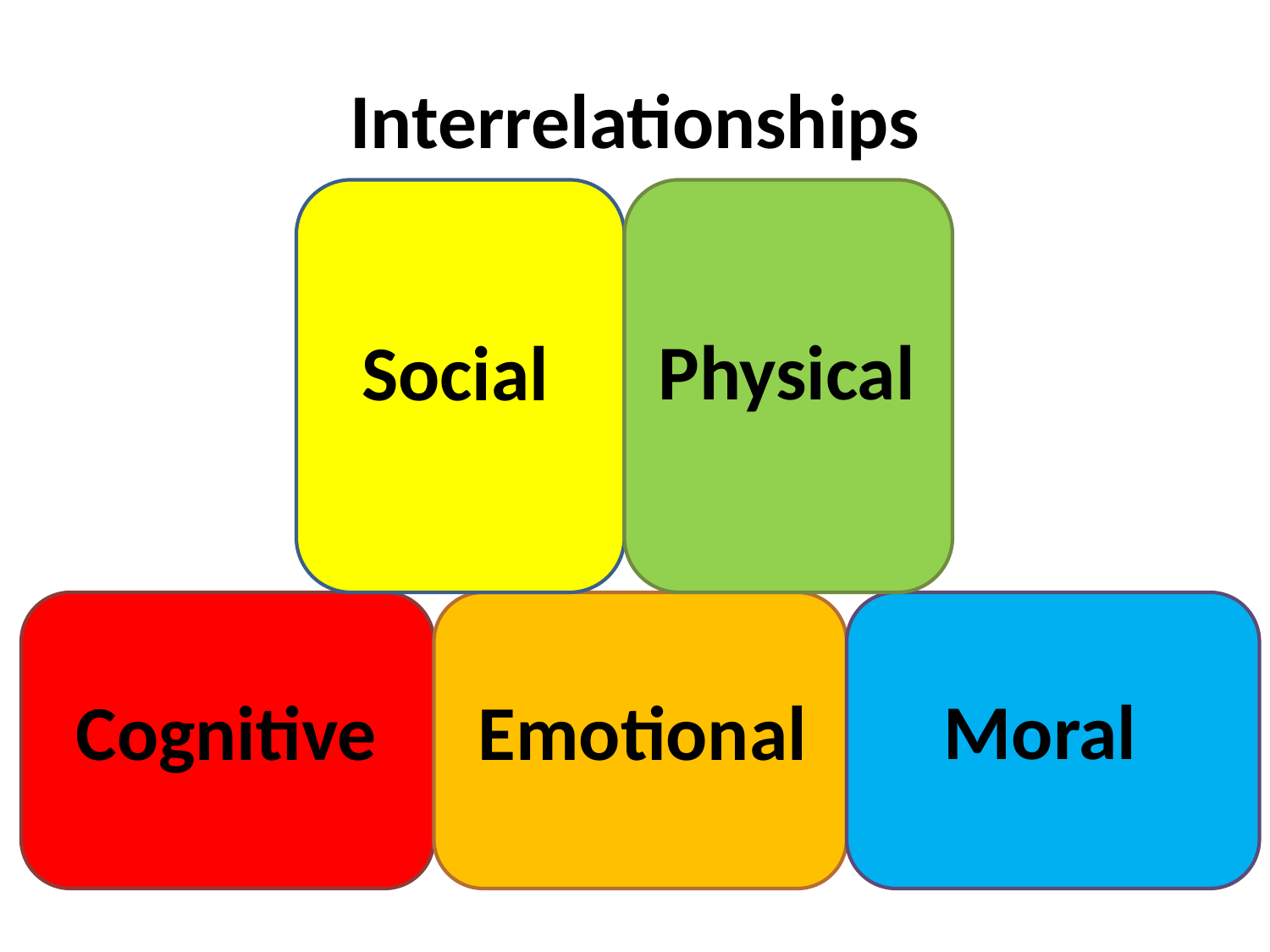

# Interrelationships

Physical
Social

Moral
Cognitive
Emotional